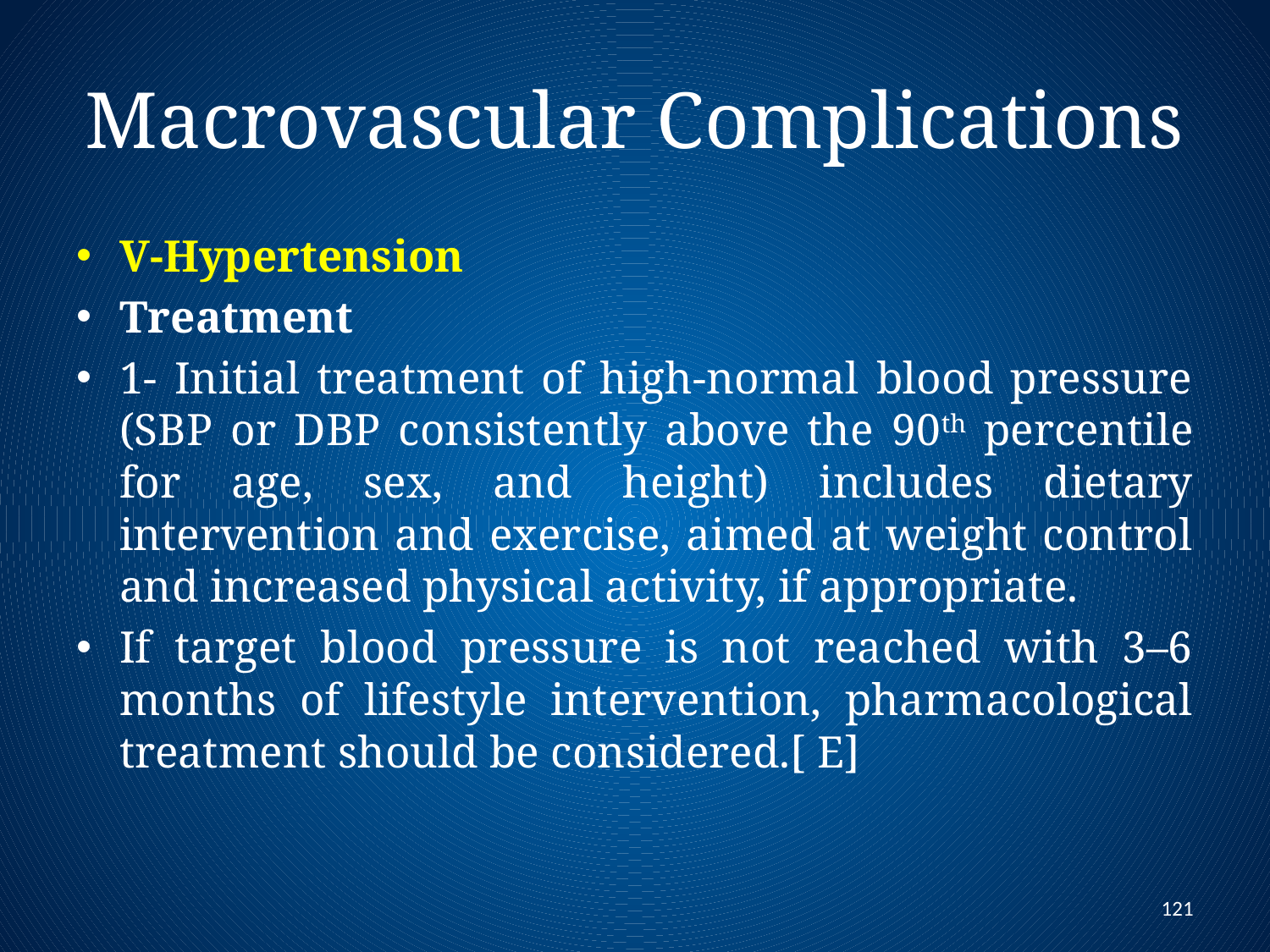

# Macrovascular Complications
V-Hypertension
Treatment
1- Initial treatment of high-normal blood pressure (SBP or DBP consistently above the 90th percentile for age, sex, and height) includes dietary intervention and exercise, aimed at weight control and increased physical activity, if appropriate.
If target blood pressure is not reached with 3–6 months of lifestyle intervention, pharmacological treatment should be considered.[ E]
121